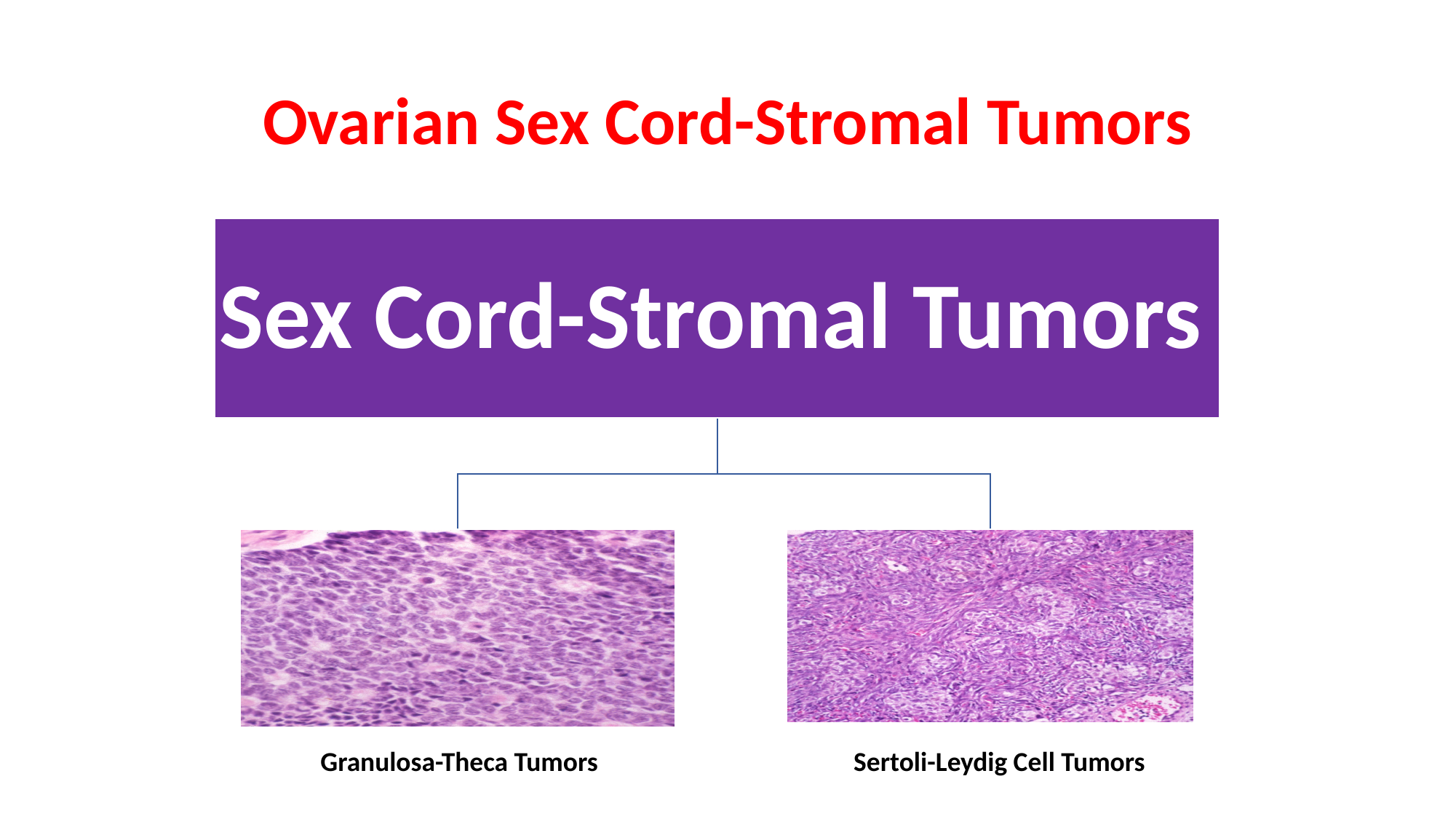

# Ovarian Sex Cord-Stromal Tumors
Sex Cord-Stromal Tumors

Granulosa-Theca Tumors
Sertoli-Leydig Cell Tumors